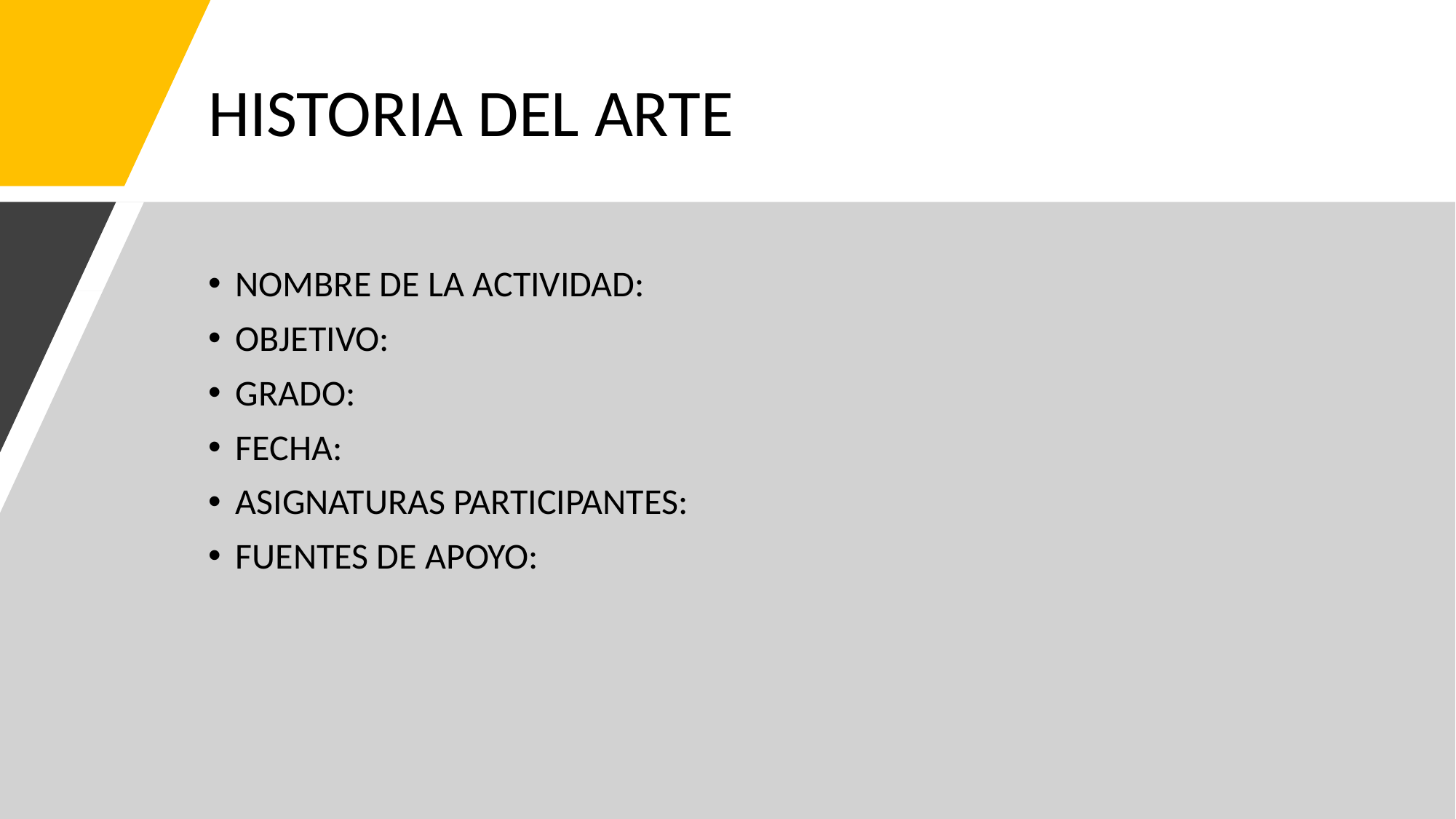

# HISTORIA DEL ARTE

NOMBRE DE LA ACTIVIDAD:
OBJETIVO:
GRADO:
FECHA:
ASIGNATURAS PARTICIPANTES:
FUENTES DE APOYO: